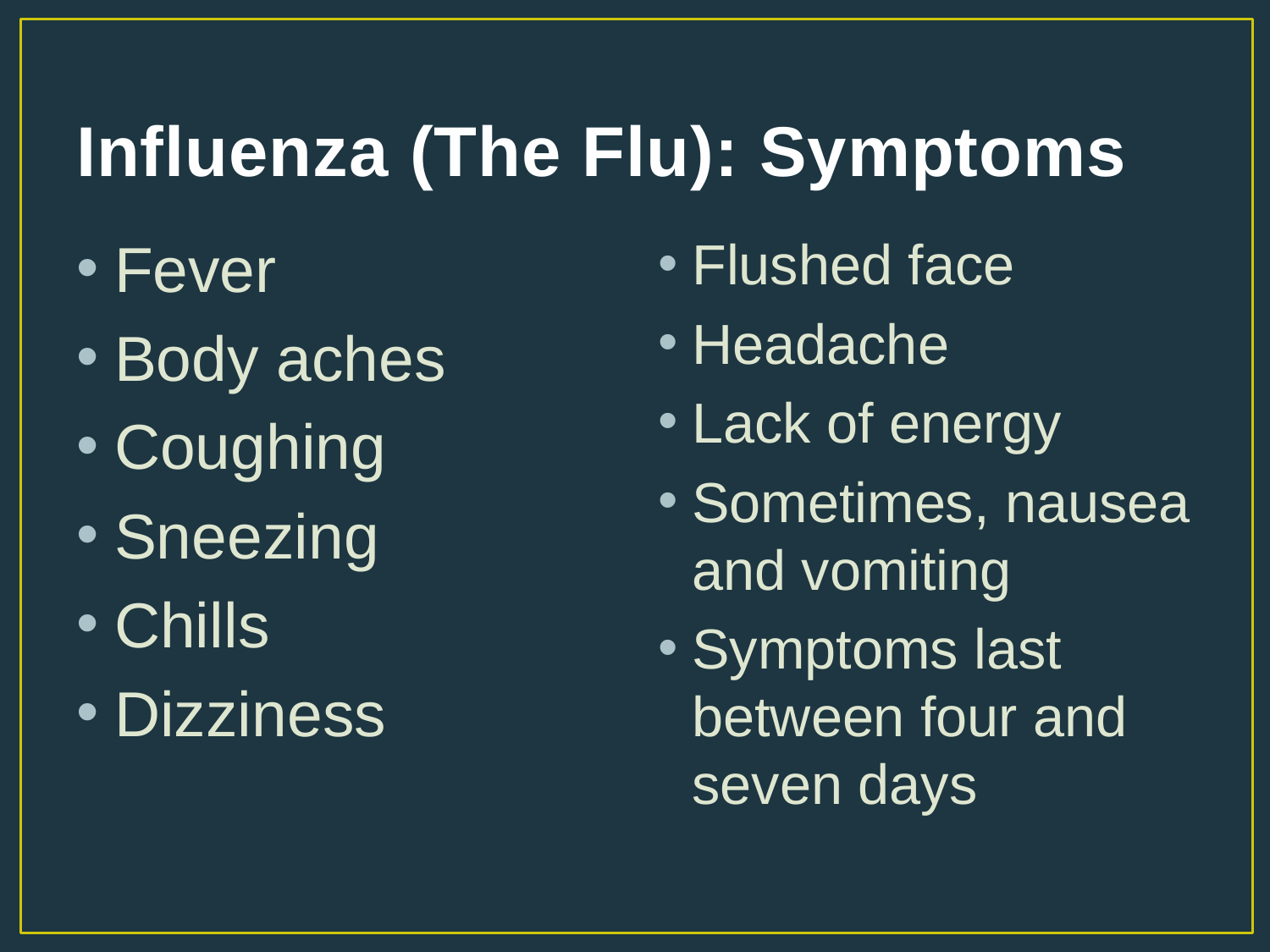

# Influenza (The Flu): Symptoms
Fever
Body aches
Coughing
Sneezing
Chills
Dizziness
Flushed face
Headache
Lack of energy
Sometimes, nausea and vomiting
Symptoms last between four and seven days